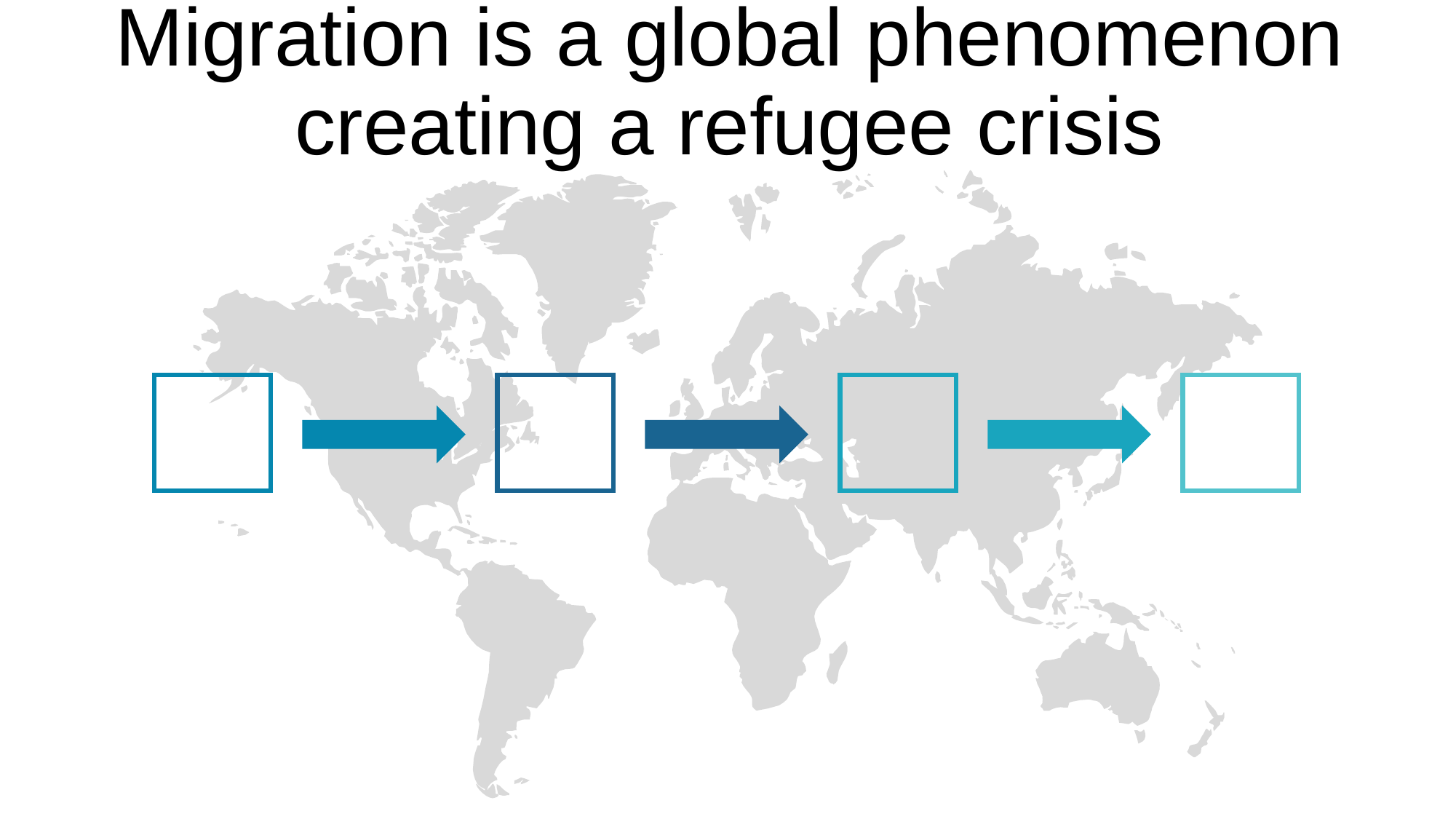

Migration is a global phenomenon creating a refugee crisis